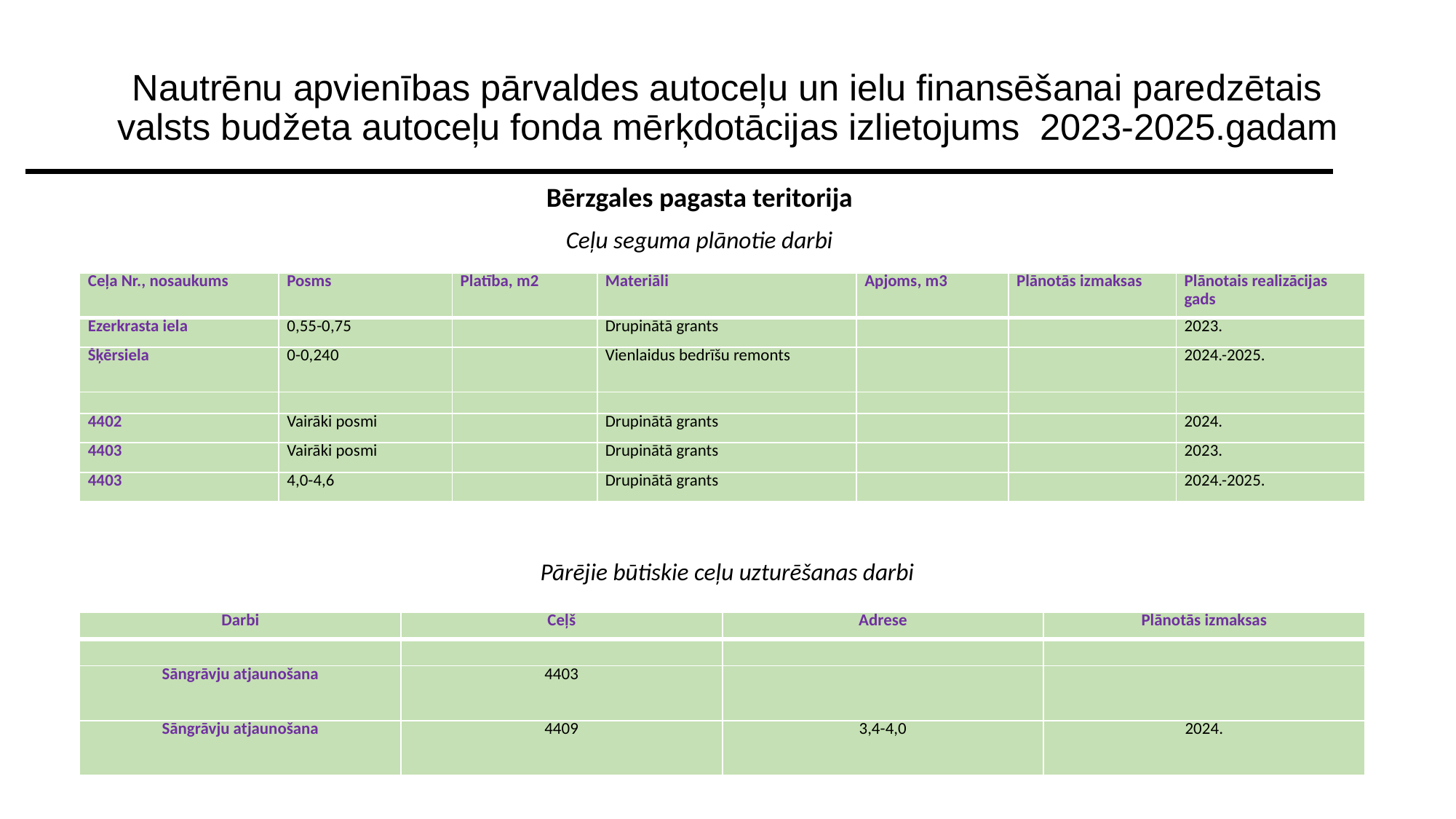

# Nautrēnu apvienības pārvaldes autoceļu un ielu finansēšanai paredzētais valsts budžeta autoceļu fonda mērķdotācijas izlietojums  2023-2025.gadam
Bērzgales pagasta teritorija
Ceļu seguma plānotie darbi
| Ceļa Nr., nosaukums | Posms | Platība, m2 | Materiāli | Apjoms, m3 | Plānotās izmaksas | Plānotais realizācijas gads |
| --- | --- | --- | --- | --- | --- | --- |
| Ezerkrasta iela | 0,55-0,75 |  | Drupinātā grants |  |  | 2023. |
| Šķērsiela | 0-0,240 |  | Vienlaidus bedrīšu remonts |  |  | 2024.-2025. |
|  |  |  |  |  |  |  |
| 4402 | Vairāki posmi |  | Drupinātā grants |  |  | 2024. |
| 4403 | Vairāki posmi |  | Drupinātā grants |  |  | 2023. |
| 4403 | 4,0-4,6 |  | Drupinātā grants |  |  | 2024.-2025. |

Pārējie būtiskie ceļu uzturēšanas darbi
| Darbi | Ceļš | Adrese | Plānotās izmaksas |
| --- | --- | --- | --- |
|  |  |  |  |
| Sāngrāvju atjaunošana | 4403 |  |  |
| Sāngrāvju atjaunošana | 4409 | 3,4-4,0 | 2024. |